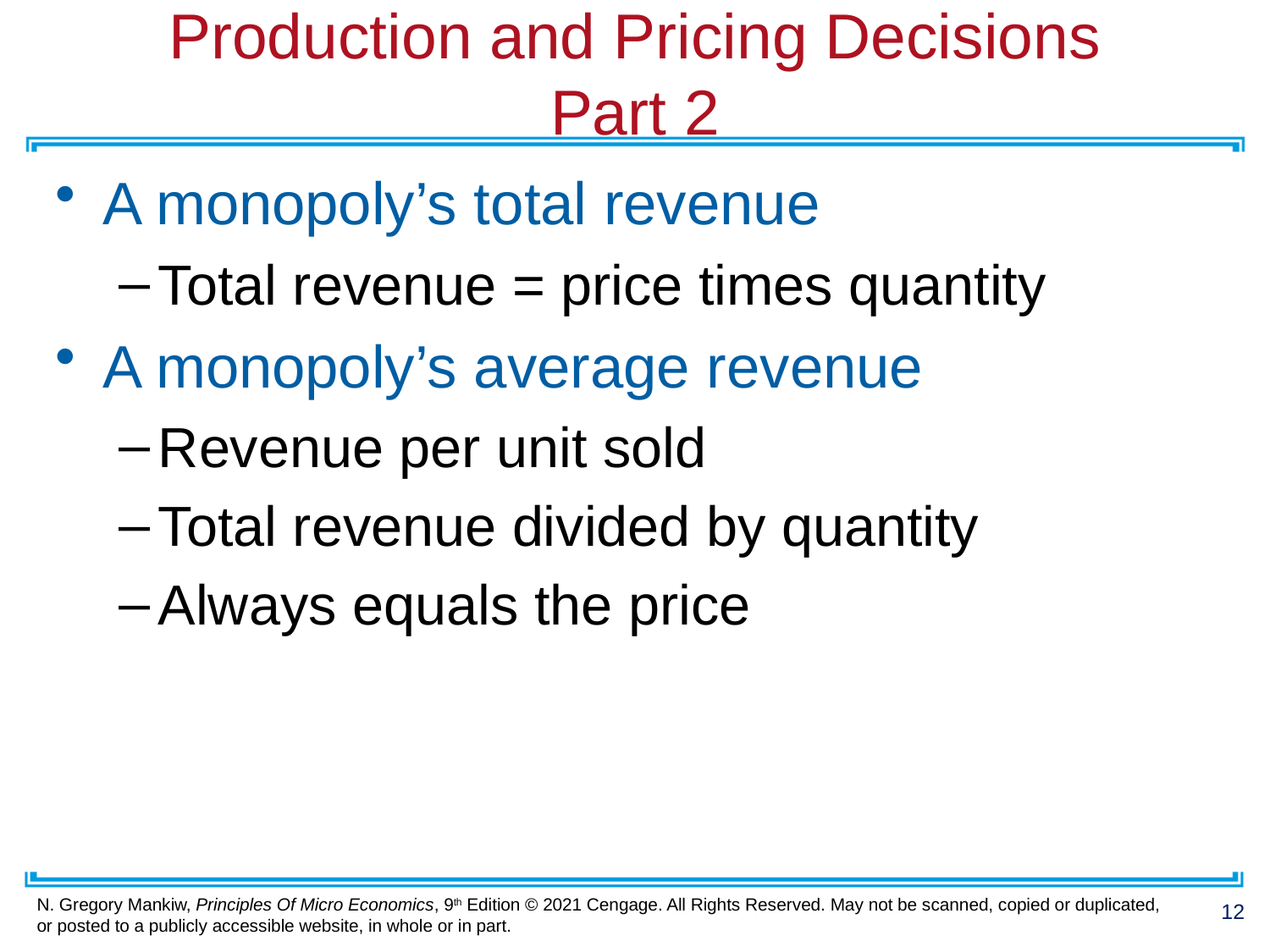

# Production and Pricing Decisions Part 2
A monopoly’s total revenue
Total revenue = price times quantity
A monopoly’s average revenue
Revenue per unit sold
Total revenue divided by quantity
Always equals the price
12